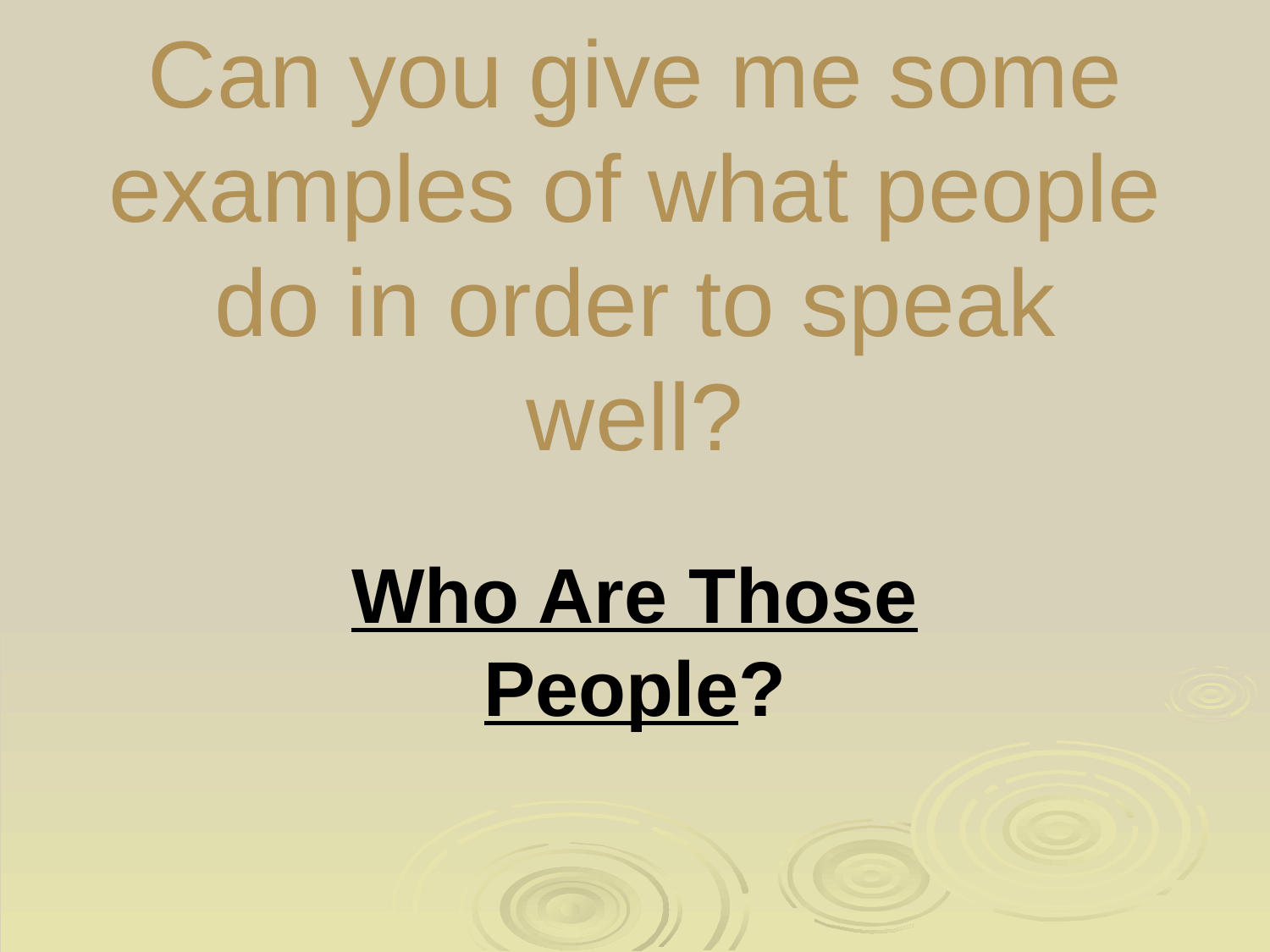

# Can you give me some examples of what people do in order to speak well?
Who Are Those People?